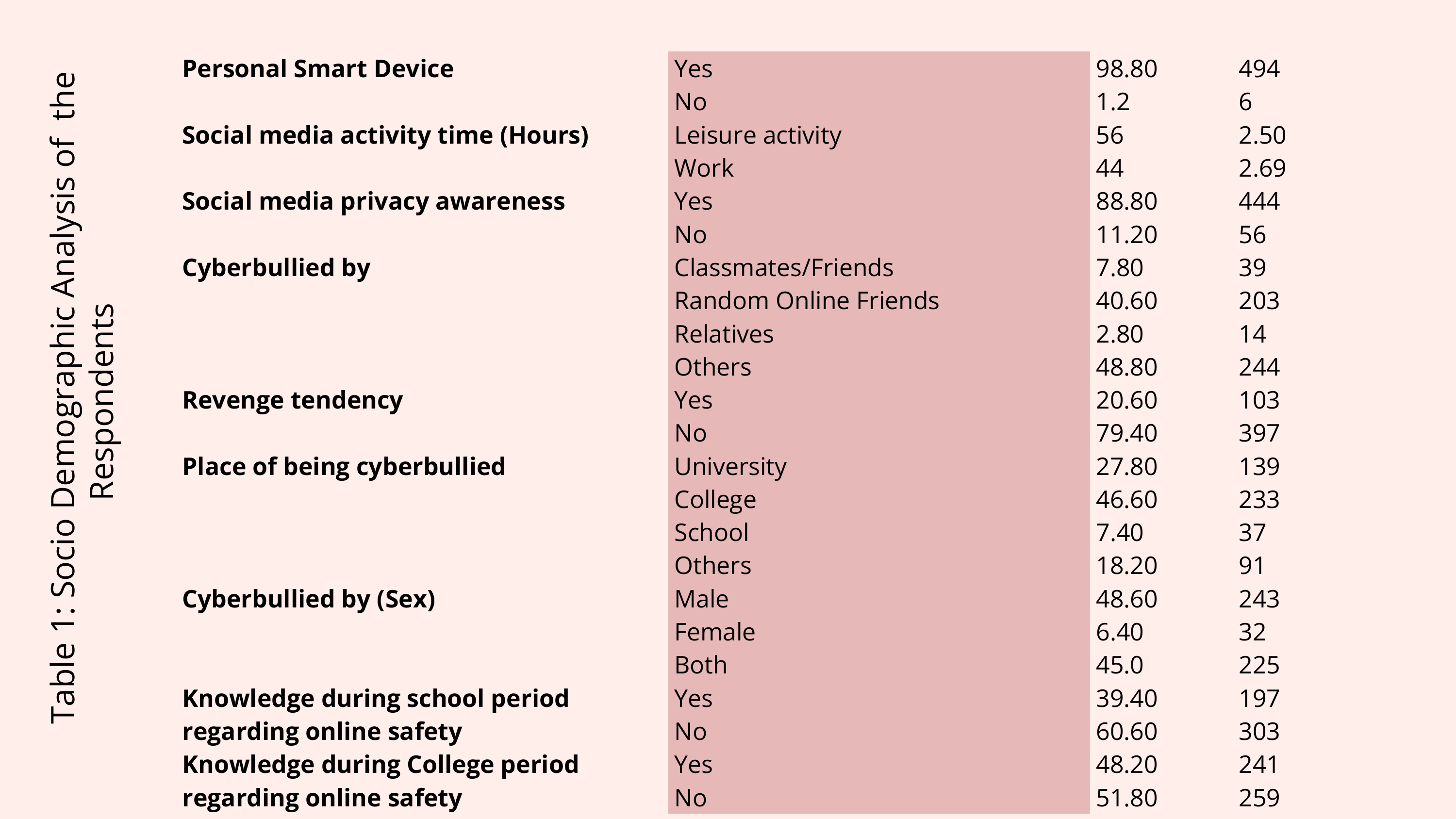

Table 1: Socio Demographic Analysis of  the Respondents
| Personal Smart Device | Yes No | 98.80 1.2 | 494 6 |
| --- | --- | --- | --- |
| Social media activity time (Hours) | Leisure activity Work | 56 44 | 2.50 2.69 |
| Social media privacy awareness | Yes No | 88.80 11.20 | 444 56 |
| Cyberbullied by | Classmates/Friends Random Online Friends Relatives Others | 7.80 40.60 2.80 48.80 | 39 203 14 244 |
| Revenge tendency | Yes No | 20.60 79.40 | 103 397 |
| Place of being cyberbullied | University College School Others | 27.80 46.60 7.40 18.20 | 139 233 37 91 |
| Cyberbullied by (­Sex) | Male  Female Both | 48.60 6.40 45.0 | 243 32 225 |
| Knowledge during school period regarding online safety | Yes No | 39.40 60.60 | 197 303 |
| Knowledge during College period regarding online safety | Yes No | 48.20 51.80 | 241 259 |
13